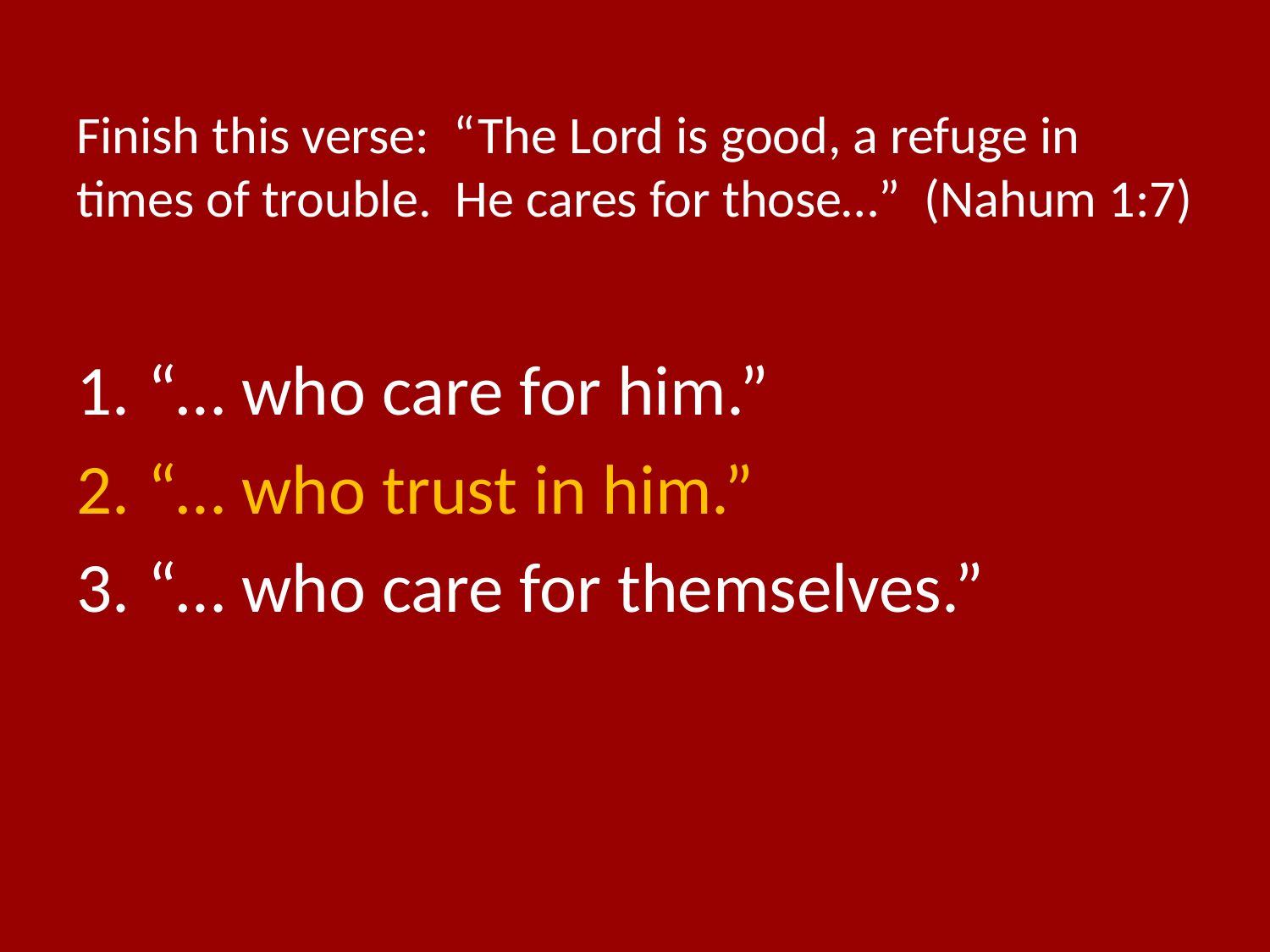

# Finish this verse:  “The Lord is good, a refuge in times of trouble.  He cares for those…”  (Nahum 1:7)
“… who care for him.”
“… who trust in him.”
“… who care for themselves.”